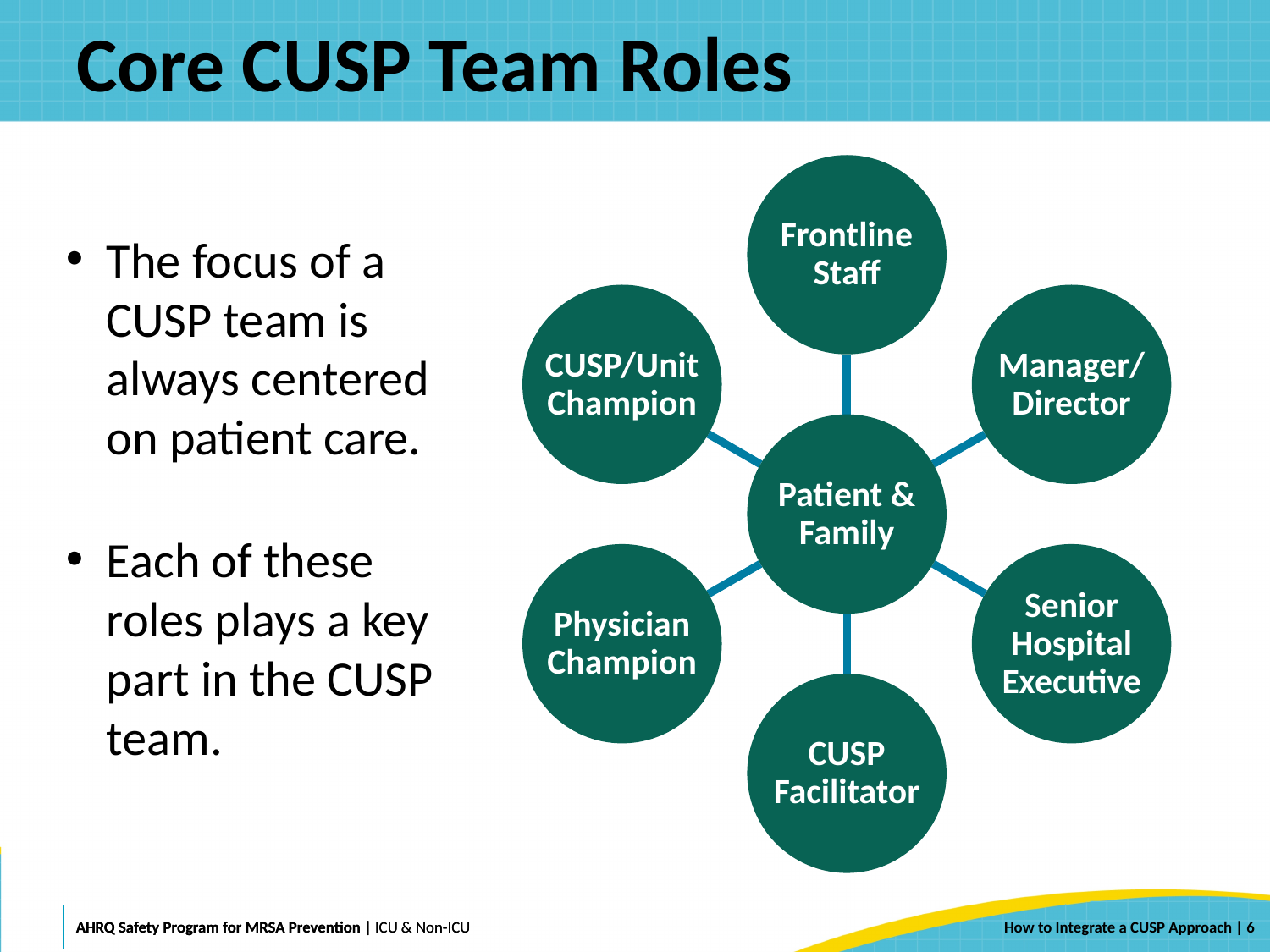

# Core CUSP Team Roles
Frontline Staff
CUSP/Unit Champion
Manager/ Director

Patient & Family

Physician Champion
Senior Hospital Executive

CUSP Facilitator
The focus of a CUSP team is always centered on patient care.
Each of these roles plays a key part in the CUSP team.
 | 6